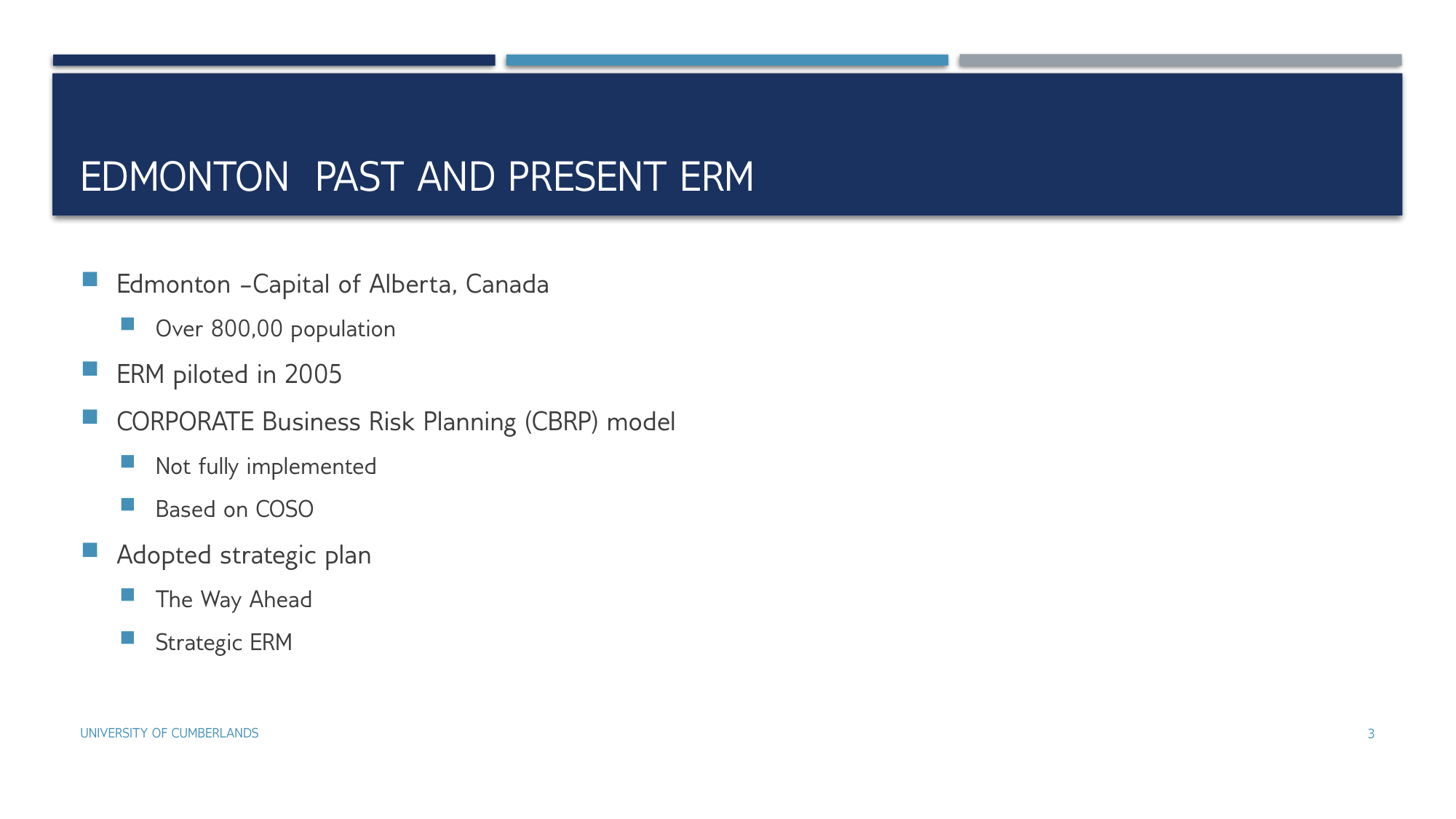

# Edmonton  past and present erm
Edmonton –Capital of Alberta, Canada
Over 800,00 population
ERM piloted in 2005
CORPORATE Business Risk Planning (CBRP) model
Not fully implemented
Based on COSO
Adopted strategic plan
The Way Ahead
Strategic ERM
University of Cumberlands
3